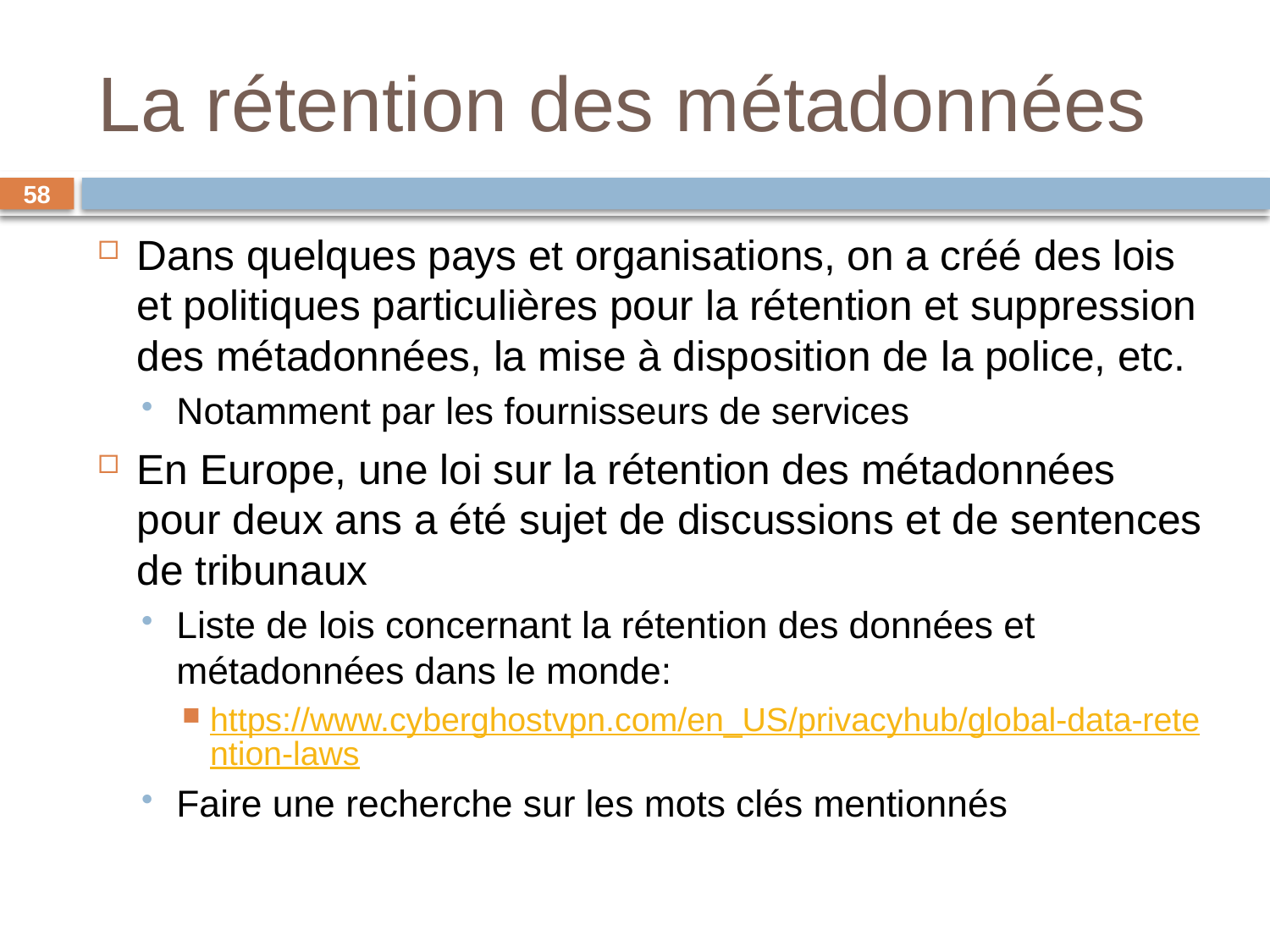

# La rétention des métadonnées
58
Dans quelques pays et organisations, on a créé des lois et politiques particulières pour la rétention et suppression des métadonnées, la mise à disposition de la police, etc.
Notamment par les fournisseurs de services
En Europe, une loi sur la rétention des métadonnées pour deux ans a été sujet de discussions et de sentences de tribunaux
Liste de lois concernant la rétention des données et métadonnées dans le monde:
https://www.cyberghostvpn.com/en_US/privacyhub/global-data-retention-laws
Faire une recherche sur les mots clés mentionnés